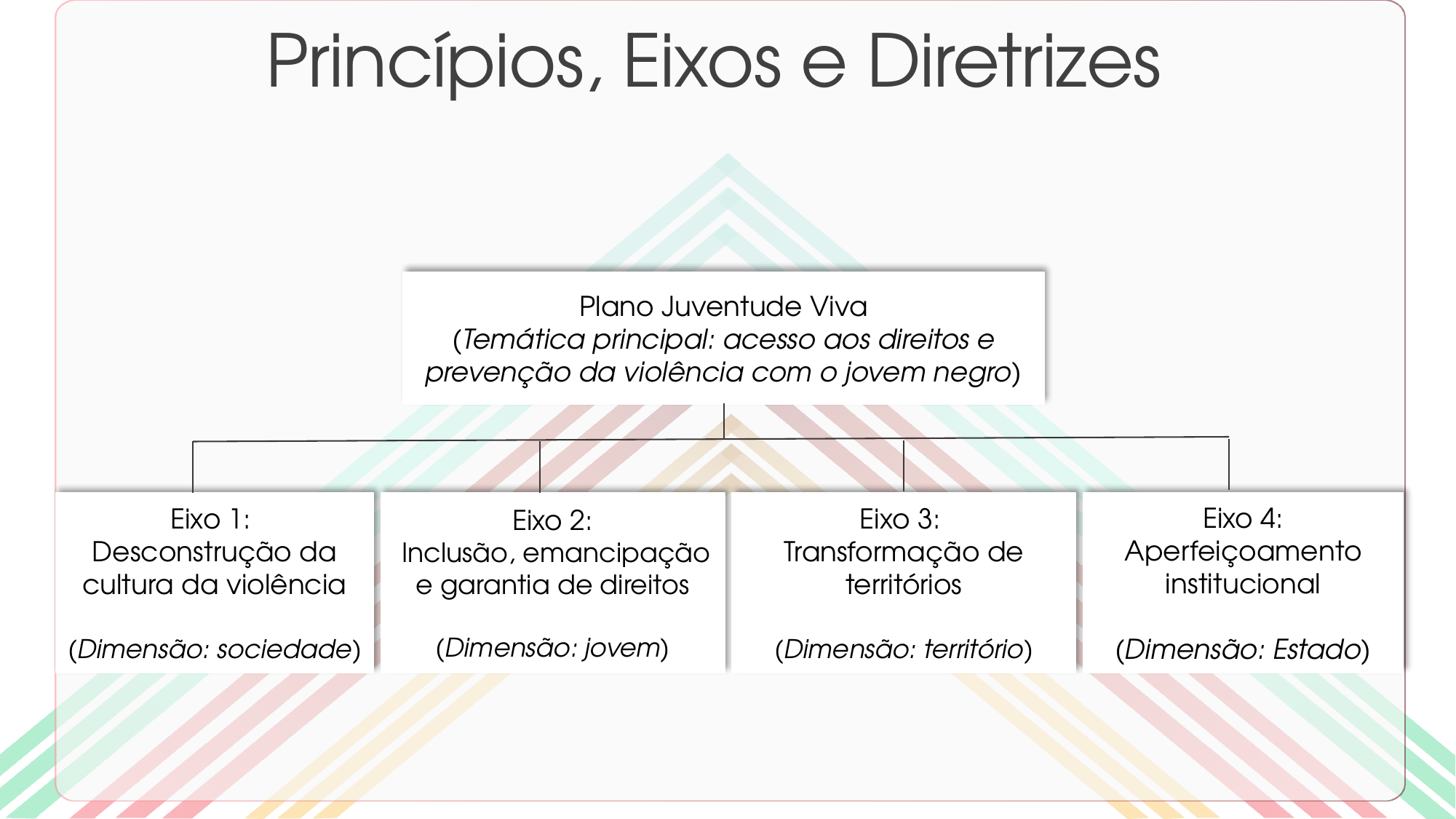

# Princípios, Eixos e Diretrizes
Plano Juventude Viva
(Temática principal: acesso aos direitos e prevenção da violência com o jovem negro)
Eixo 1:
Desconstrução da cultura da violência

(Dimensão: sociedade)
Eixo 2:
 Inclusão, emancipação e garantia de direitos

(Dimensão: jovem)
Eixo 3:
Transformação de territórios

(Dimensão: território)
Eixo 4: Aperfeiçoamento institucional

(Dimensão: Estado)